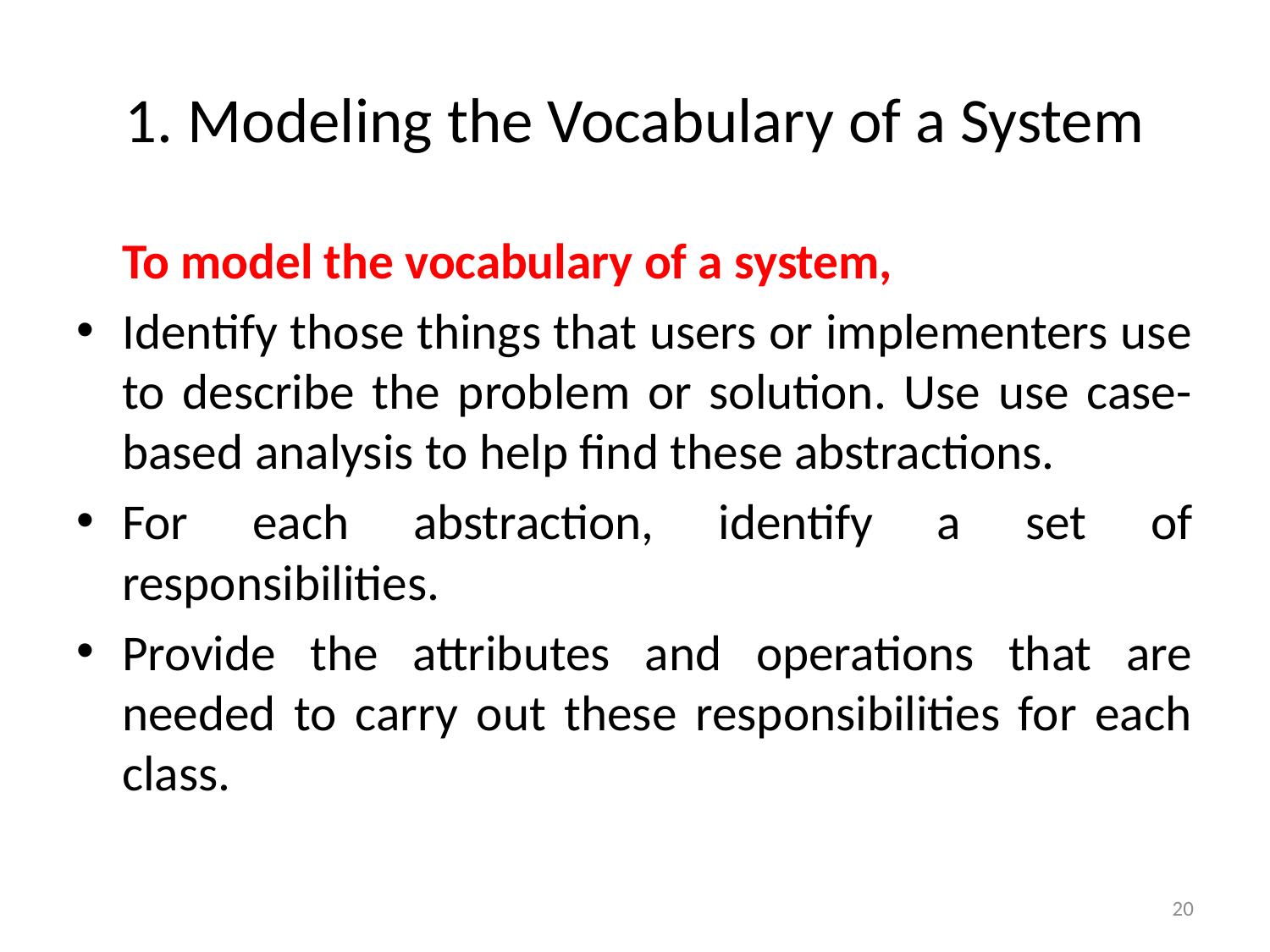

# 1. Modeling the Vocabulary of a System
	To model the vocabulary of a system,
Identify those things that users or implementers use to describe the problem or solution. Use use case-based analysis to help find these abstractions.
For each abstraction, identify a set of responsibilities.
Provide the attributes and operations that are needed to carry out these responsibilities for each class.
20